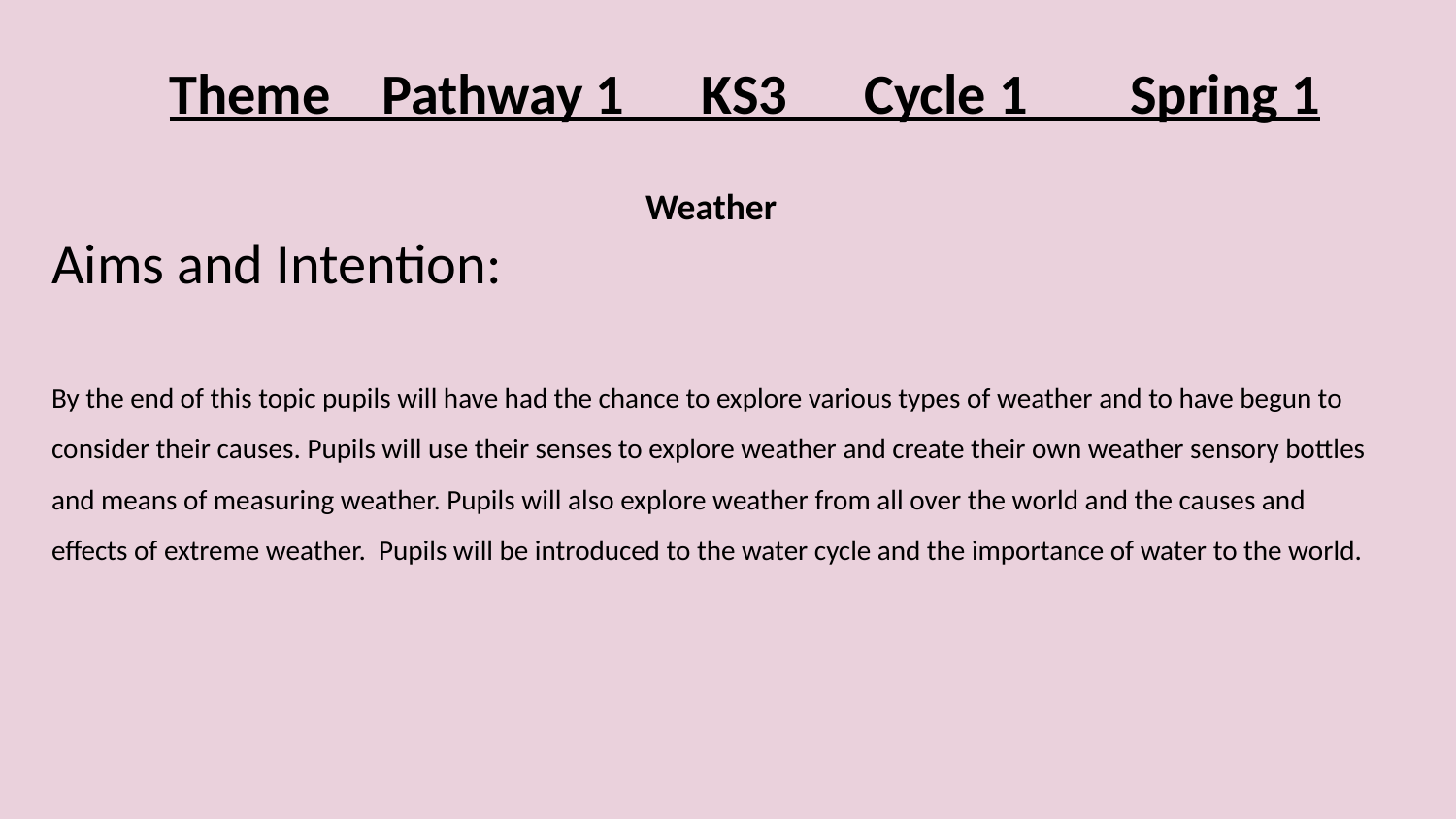

Theme    Pathway 1      KS3      Cycle 1        Spring 1
Weather
Aims and Intention:

By the end of this topic pupils will have had the chance to explore various types of weather and to have begun to consider their causes. Pupils will use their senses to explore weather and create their own weather sensory bottles and means of measuring weather. Pupils will also explore weather from all over the world and the causes and effects of extreme weather.  Pupils will be introduced to the water cycle and the importance of water to the world.